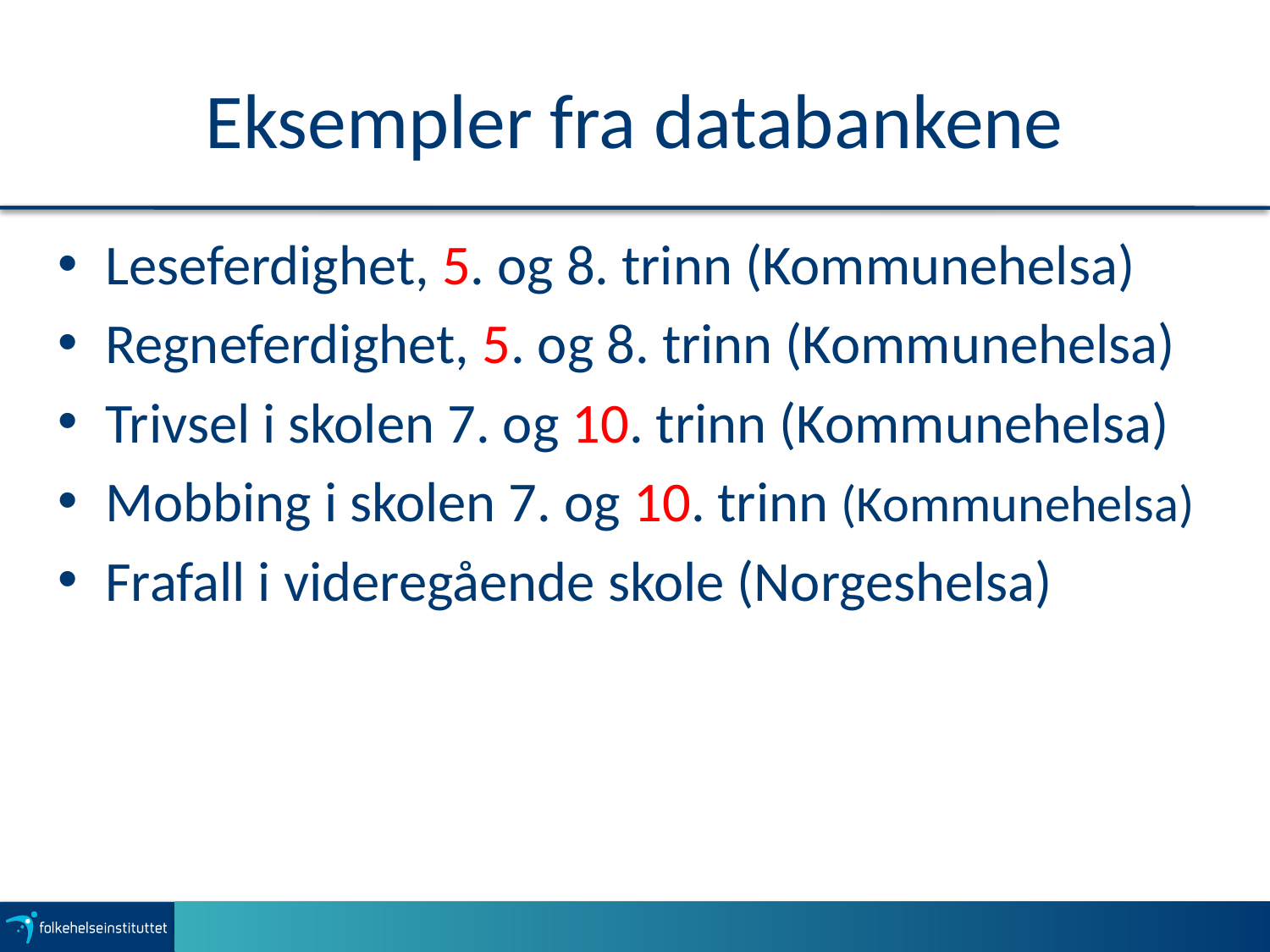

# Eksempler fra databankene
Leseferdighet, 5. og 8. trinn (Kommunehelsa)
Regneferdighet, 5. og 8. trinn (Kommunehelsa)
Trivsel i skolen 7. og 10. trinn (Kommunehelsa)
Mobbing i skolen 7. og 10. trinn (Kommunehelsa)
Frafall i videregående skole (Norgeshelsa)